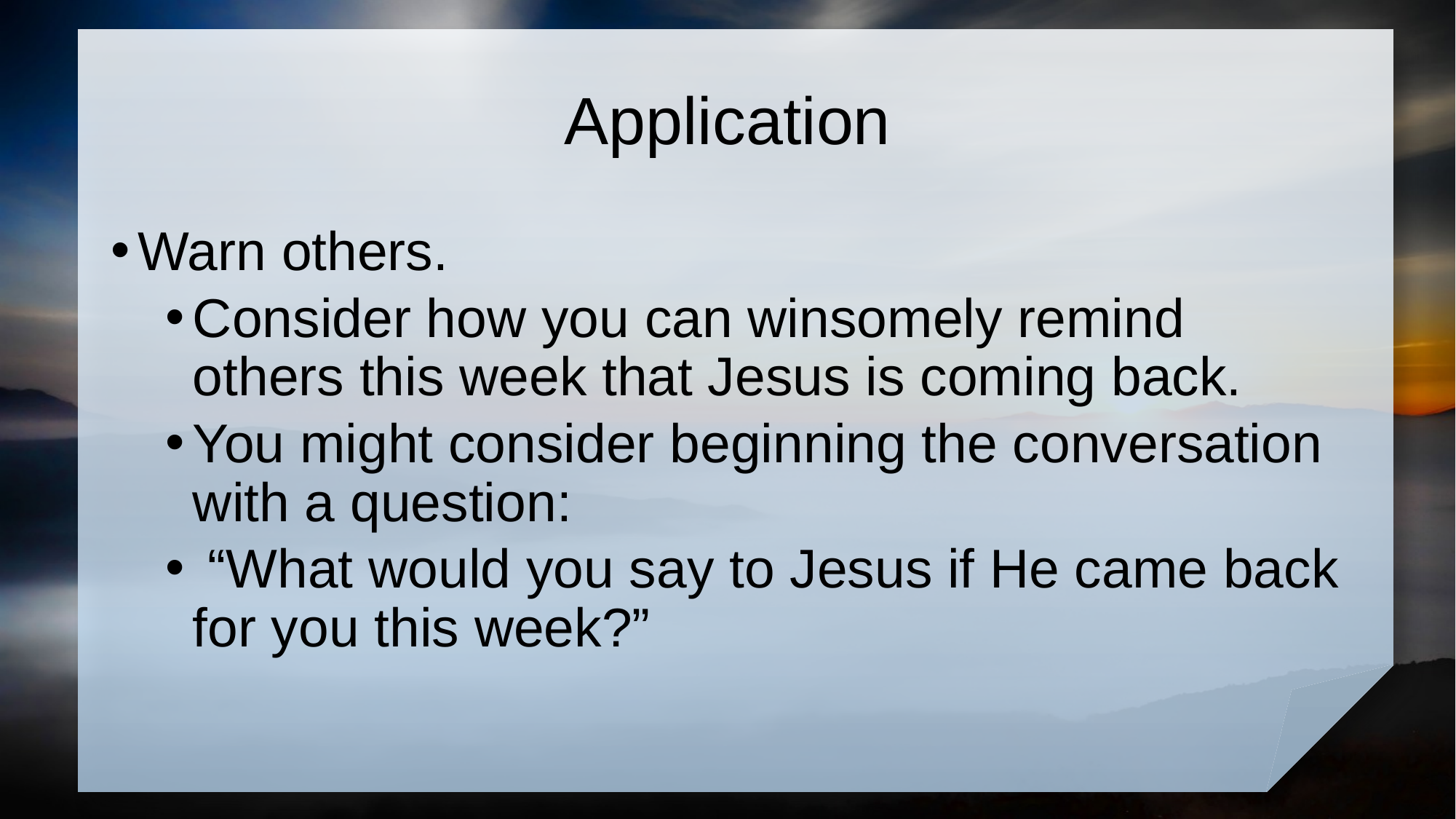

# Application
Warn others.
Consider how you can winsomely remind others this week that Jesus is coming back.
You might consider beginning the conversation with a question:
 “What would you say to Jesus if He came back for you this week?”